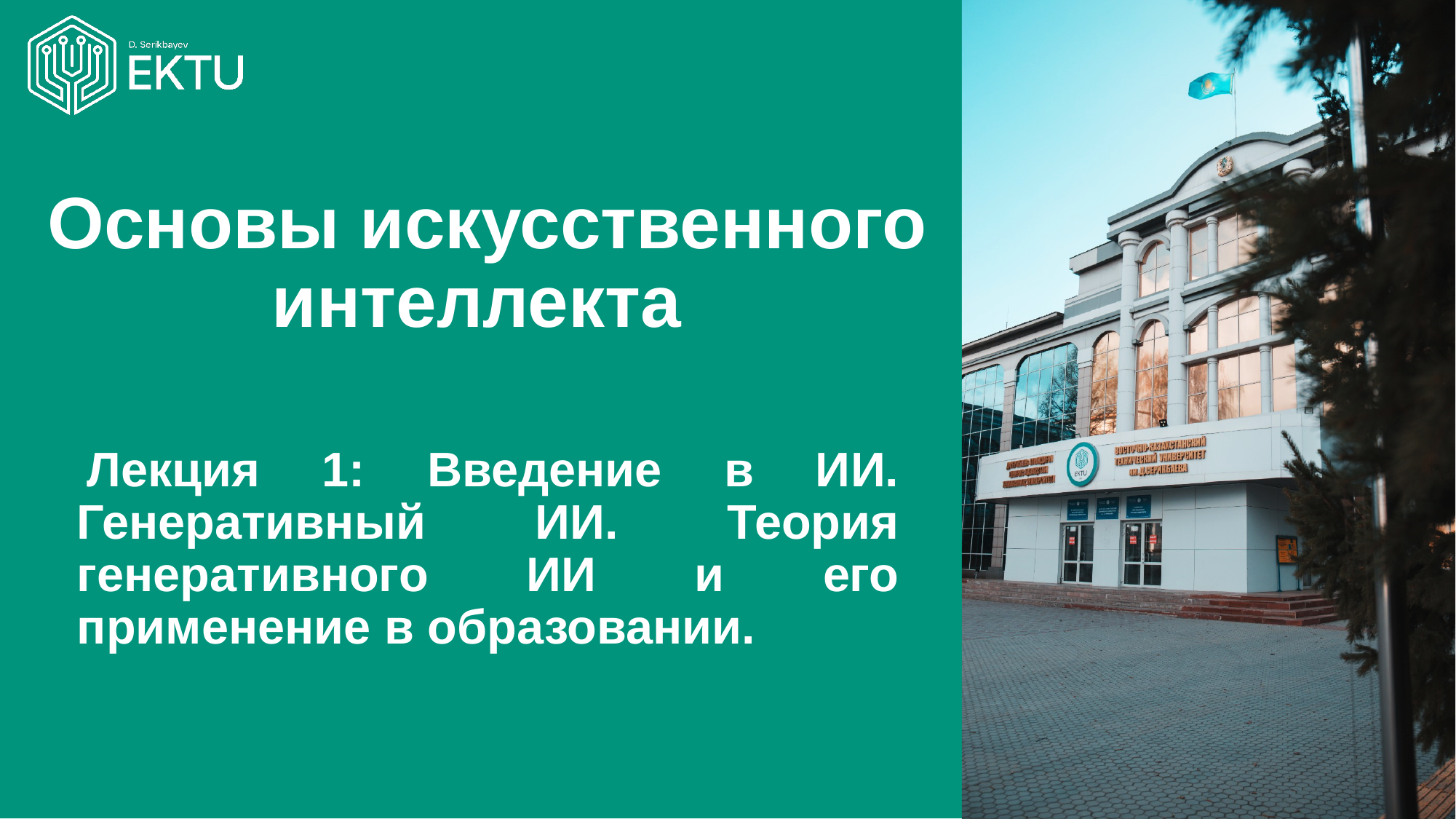

# Основы искусственного интеллекта
Лекция 1: Введение в ИИ. Генеративный ИИ. Теория генеративного ИИ и его применение в образовании.